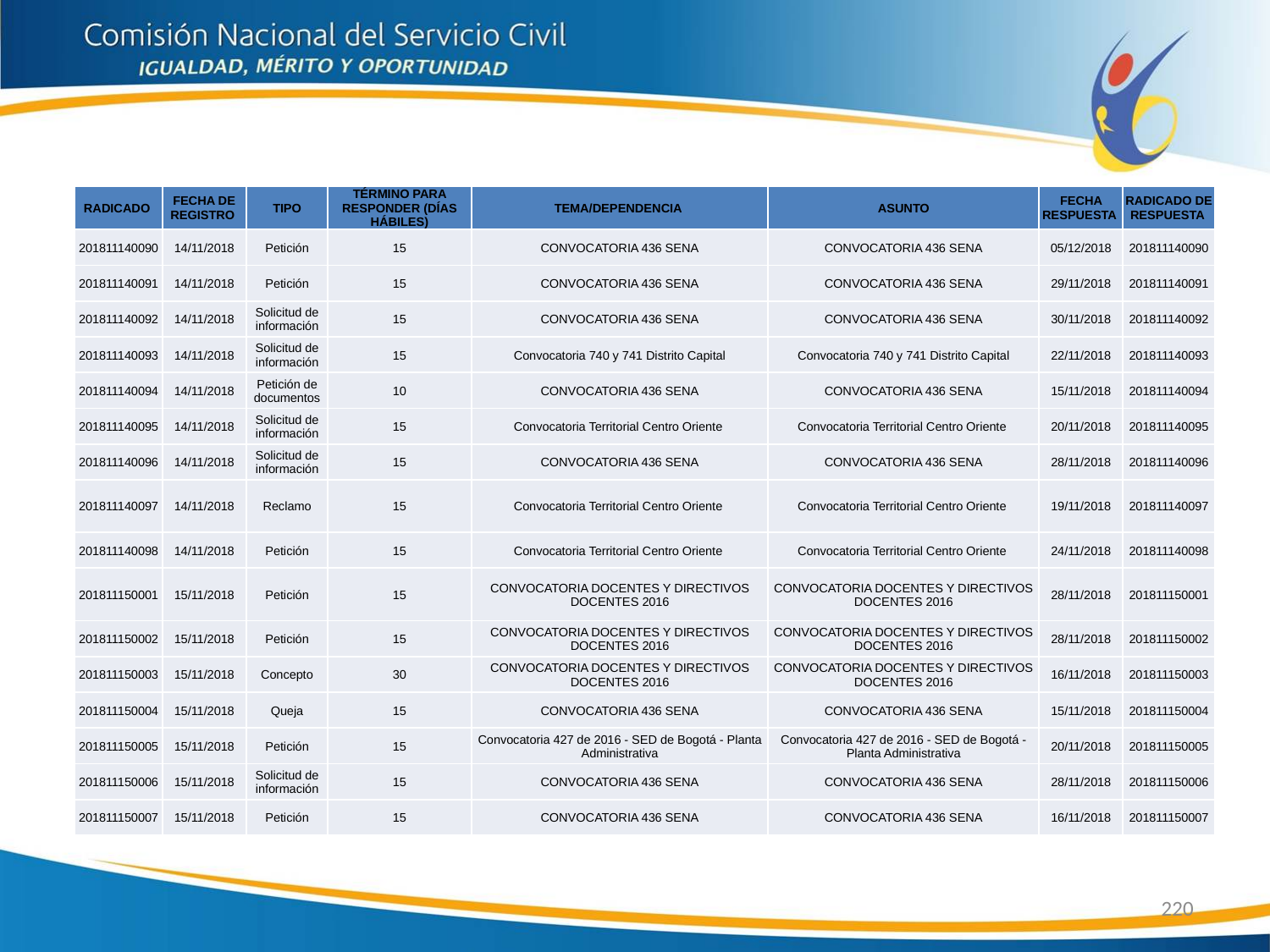

| RADICADO | FECHA DE REGISTRO | TIPO | TÉRMINO PARA RESPONDER (DÍAS HÁBILES) | TEMA/DEPENDENCIA | ASUNTO | FECHA RESPUESTA | RADICADO DE RESPUESTA |
| --- | --- | --- | --- | --- | --- | --- | --- |
| 201811140090 | 14/11/2018 | Petición | 15 | CONVOCATORIA 436 SENA | CONVOCATORIA 436 SENA | 05/12/2018 | 201811140090 |
| 201811140091 | 14/11/2018 | Petición | 15 | CONVOCATORIA 436 SENA | CONVOCATORIA 436 SENA | 29/11/2018 | 201811140091 |
| 201811140092 | 14/11/2018 | Solicitud de información | 15 | CONVOCATORIA 436 SENA | CONVOCATORIA 436 SENA | 30/11/2018 | 201811140092 |
| 201811140093 | 14/11/2018 | Solicitud de información | 15 | Convocatoria 740 y 741 Distrito Capital | Convocatoria 740 y 741 Distrito Capital | 22/11/2018 | 201811140093 |
| 201811140094 | 14/11/2018 | Petición de documentos | 10 | CONVOCATORIA 436 SENA | CONVOCATORIA 436 SENA | 15/11/2018 | 201811140094 |
| 201811140095 | 14/11/2018 | Solicitud de información | 15 | Convocatoria Territorial Centro Oriente | Convocatoria Territorial Centro Oriente | 20/11/2018 | 201811140095 |
| 201811140096 | 14/11/2018 | Solicitud de información | 15 | CONVOCATORIA 436 SENA | CONVOCATORIA 436 SENA | 28/11/2018 | 201811140096 |
| 201811140097 | 14/11/2018 | Reclamo | 15 | Convocatoria Territorial Centro Oriente | Convocatoria Territorial Centro Oriente | 19/11/2018 | 201811140097 |
| 201811140098 | 14/11/2018 | Petición | 15 | Convocatoria Territorial Centro Oriente | Convocatoria Territorial Centro Oriente | 24/11/2018 | 201811140098 |
| 201811150001 | 15/11/2018 | Petición | 15 | CONVOCATORIA DOCENTES Y DIRECTIVOS DOCENTES 2016 | CONVOCATORIA DOCENTES Y DIRECTIVOS DOCENTES 2016 | 28/11/2018 | 201811150001 |
| 201811150002 | 15/11/2018 | Petición | 15 | CONVOCATORIA DOCENTES Y DIRECTIVOS DOCENTES 2016 | CONVOCATORIA DOCENTES Y DIRECTIVOS DOCENTES 2016 | 28/11/2018 | 201811150002 |
| 201811150003 | 15/11/2018 | Concepto | 30 | CONVOCATORIA DOCENTES Y DIRECTIVOS DOCENTES 2016 | CONVOCATORIA DOCENTES Y DIRECTIVOS DOCENTES 2016 | 16/11/2018 | 201811150003 |
| 201811150004 | 15/11/2018 | Queja | 15 | CONVOCATORIA 436 SENA | CONVOCATORIA 436 SENA | 15/11/2018 | 201811150004 |
| 201811150005 | 15/11/2018 | Petición | 15 | Convocatoria 427 de 2016 - SED de Bogotá - Planta Administrativa | Convocatoria 427 de 2016 - SED de Bogotá - Planta Administrativa | 20/11/2018 | 201811150005 |
| 201811150006 | 15/11/2018 | Solicitud de información | 15 | CONVOCATORIA 436 SENA | CONVOCATORIA 436 SENA | 28/11/2018 | 201811150006 |
| 201811150007 | 15/11/2018 | Petición | 15 | CONVOCATORIA 436 SENA | CONVOCATORIA 436 SENA | 16/11/2018 | 201811150007 |
220